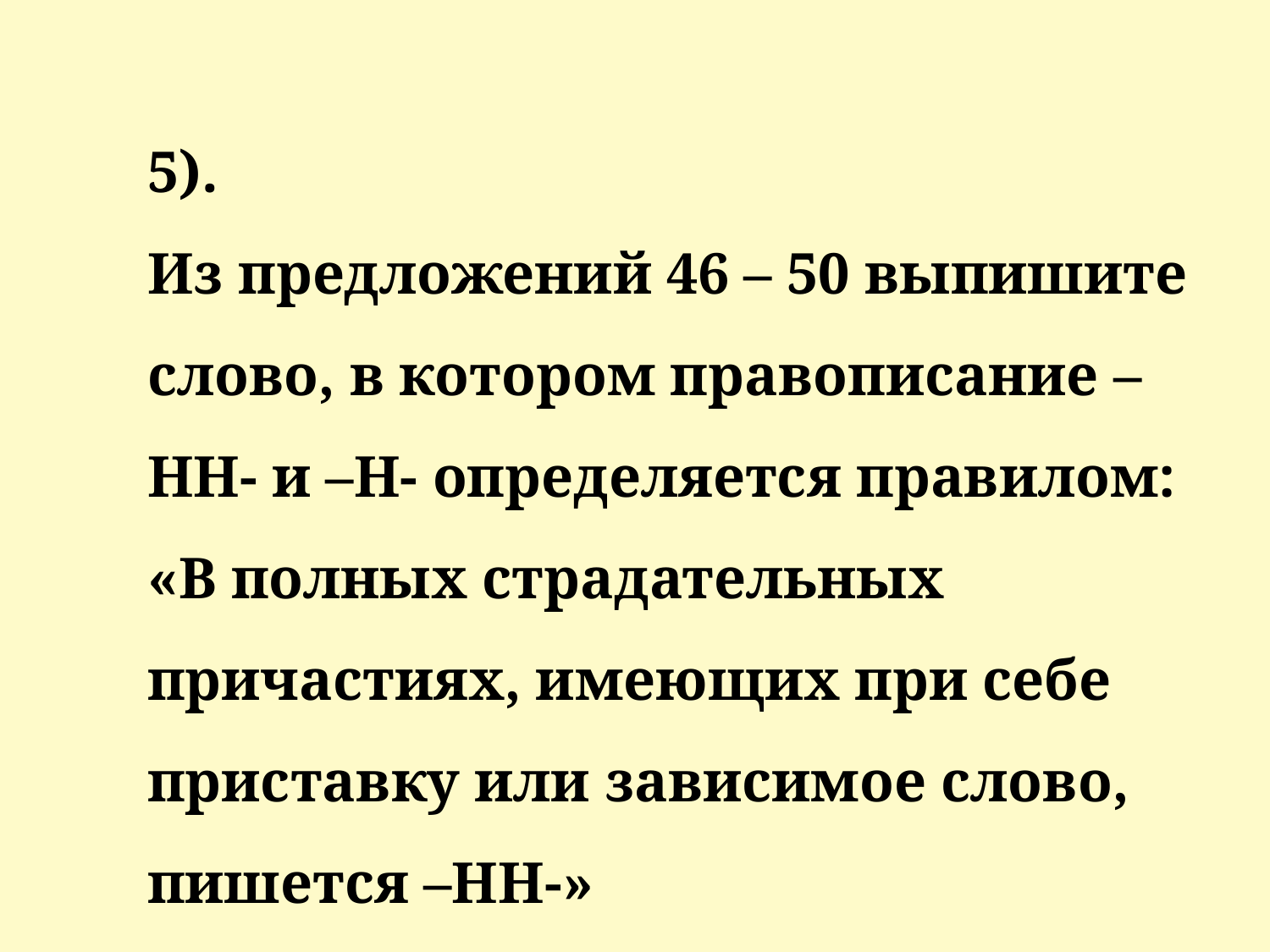

5).
Из предложений 46 – 50 выпишите слово, в котором правописание –НН- и –Н- определяется правилом: «В полных страдательных причастиях, имеющих при себе приставку или зависимое слово, пишется –НН-»